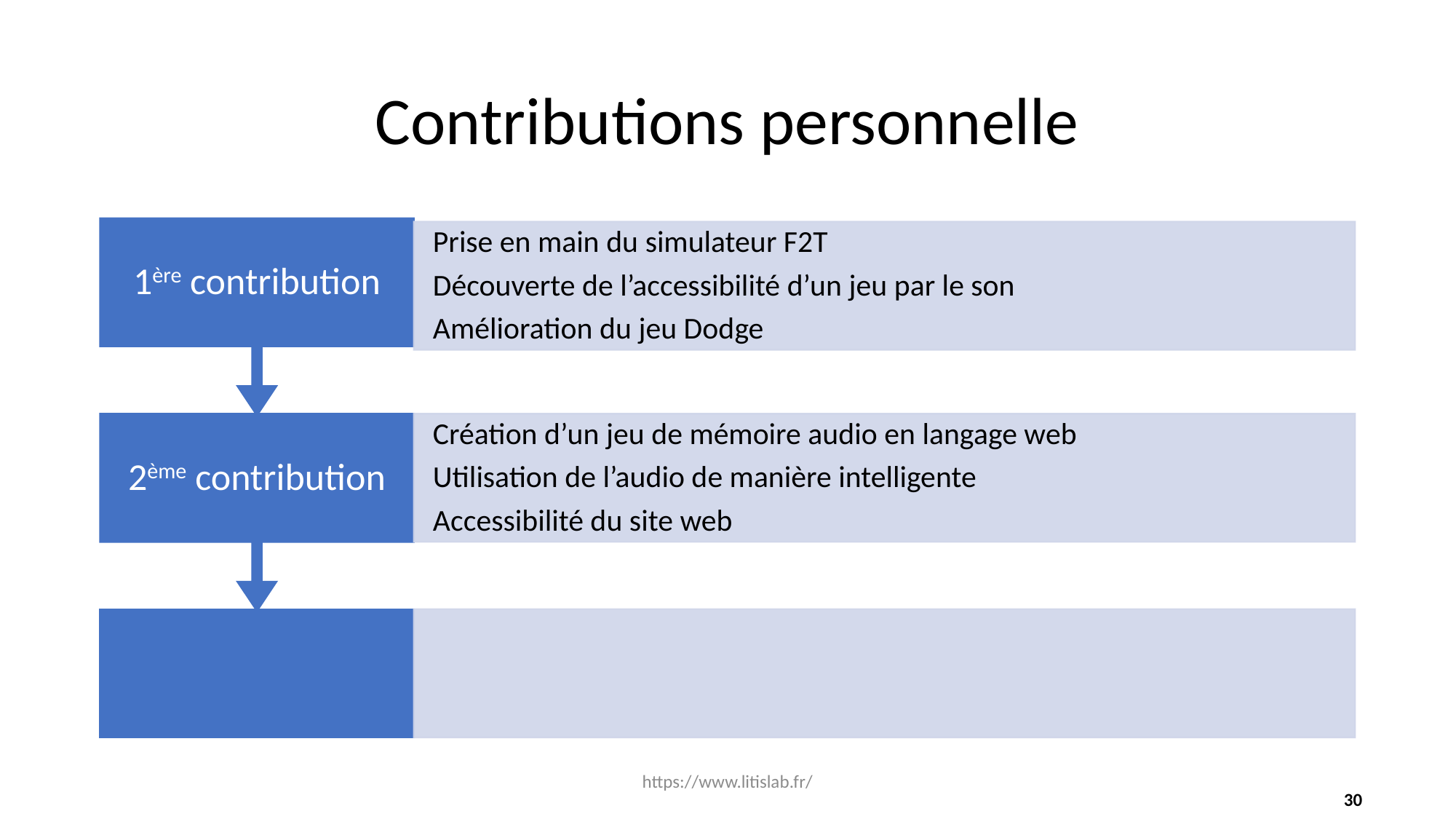

# Contributions personnelle

2ème contribution
Création d’un jeu de mémoire audio en langage web
Utilisation de l’audio de manière intelligente
Accessibilité du site web
1ère contribution
Prise en main du simulateur F2T
Découverte de l’accessibilité d’un jeu par le son
Amélioration du jeu Dodge
https://www.litislab.fr/
30